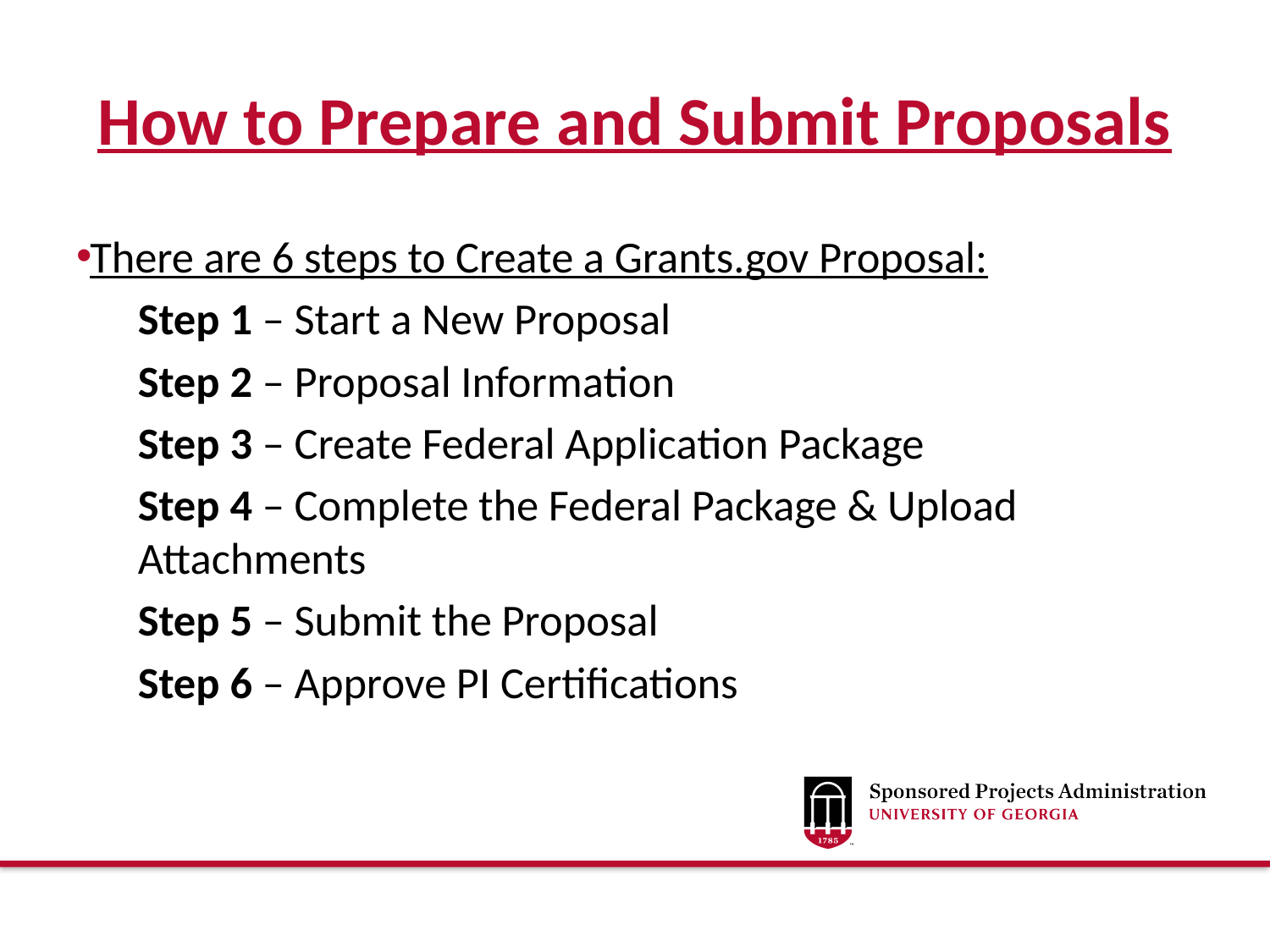

# How to Prepare and Submit Proposals
There are 6 steps to Create a Grants.gov Proposal:
Step 1 – Start a New Proposal
Step 2 – Proposal Information
Step 3 – Create Federal Application Package
Step 4 – Complete the Federal Package & Upload 			Attachments
Step 5 – Submit the Proposal
Step 6 – Approve PI Certifications